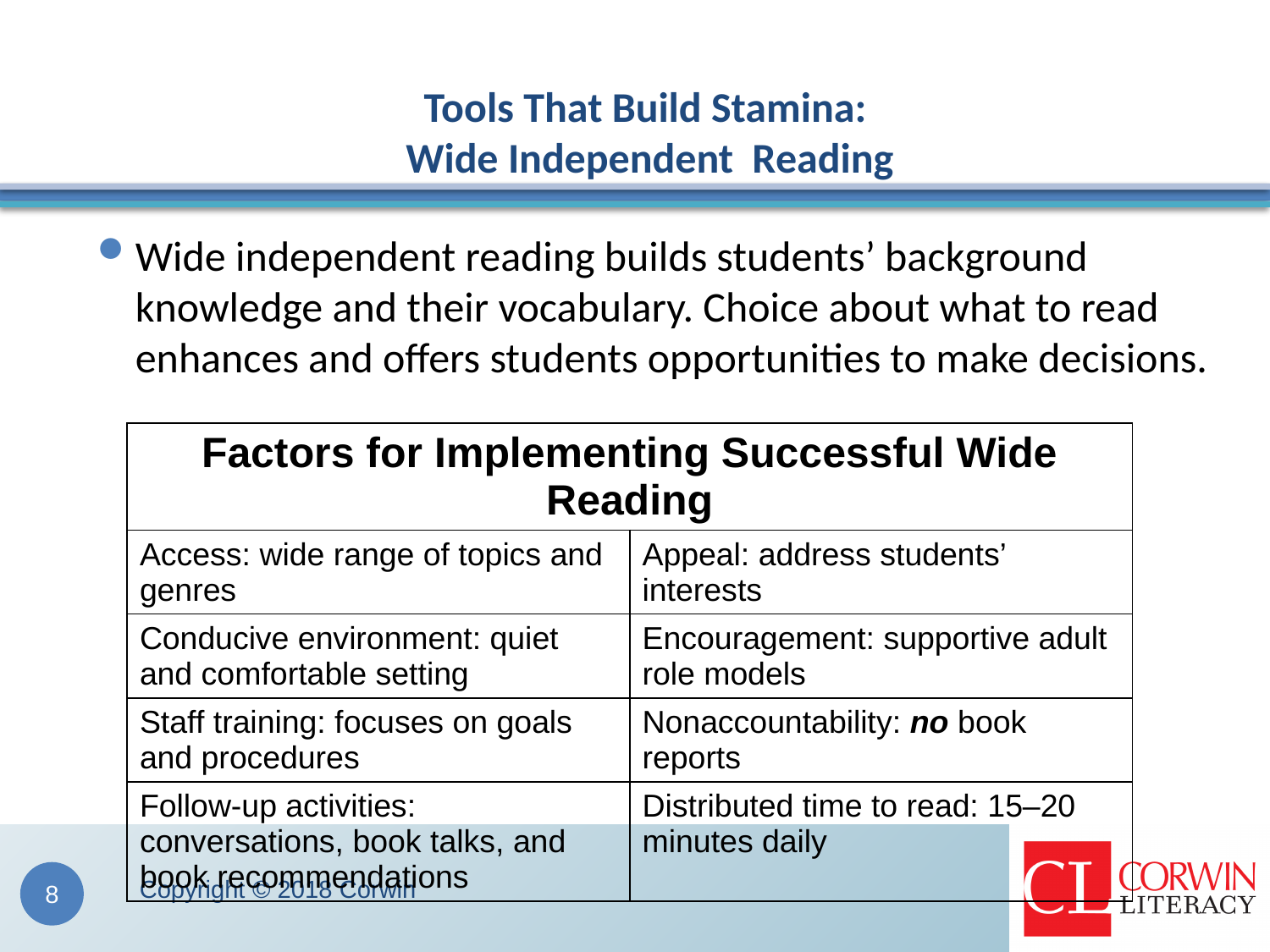

# Tools That Build Stamina: Wide Independent  Reading
Wide independent reading builds students’ background knowledge and their vocabulary. Choice about what to read enhances and offers students opportunities to make decisions.

| Factors for Implementing Successful Wide Reading |  |
| --- | --- |
| Access: wide range of topics and genres | Appeal: address students’ interests |
| Conducive environment: quiet and comfortable setting | Encouragement: supportive adult role models |
| Staff training: focuses on goals and procedures | Nonaccountability: no book reports |
| Follow-up activities: conversations, book talks, and book recommendations | Distributed time to read: 15–20 minutes daily |
Copyright © 2018 Corwin
8